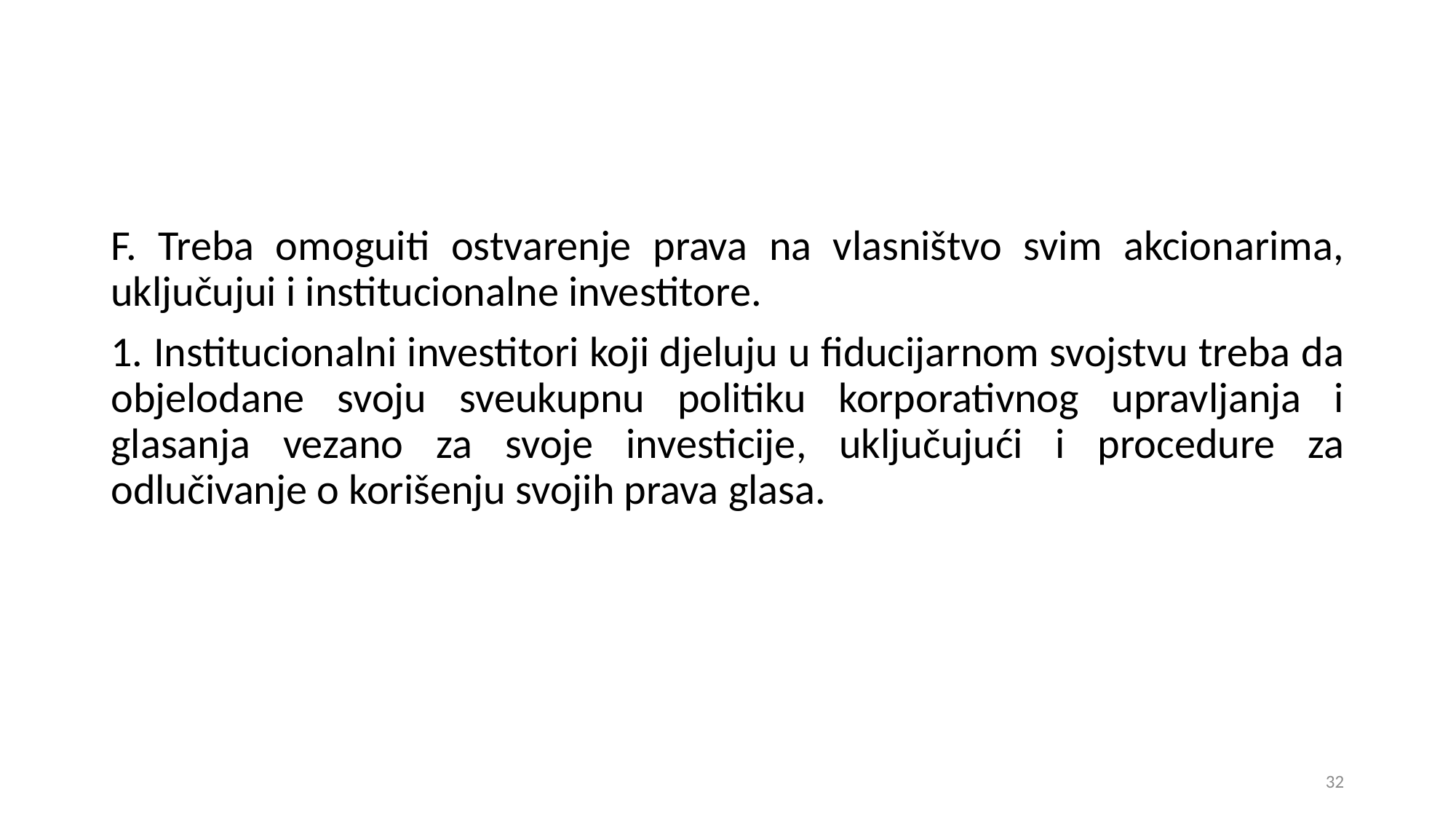

F. Treba omoguiti ostvarenje prava na vlasništvo svim akcionarima, uključujui i institucionalne investitore.
1. Institucionalni investitori koji djeluju u fiducijarnom svojstvu treba da objelodane svoju sveukupnu politiku korporativnog upravljanja i glasanja vezano za svoje investicije, uključujući i procedure za odlučivanje o korišenju svojih prava glasa.
32